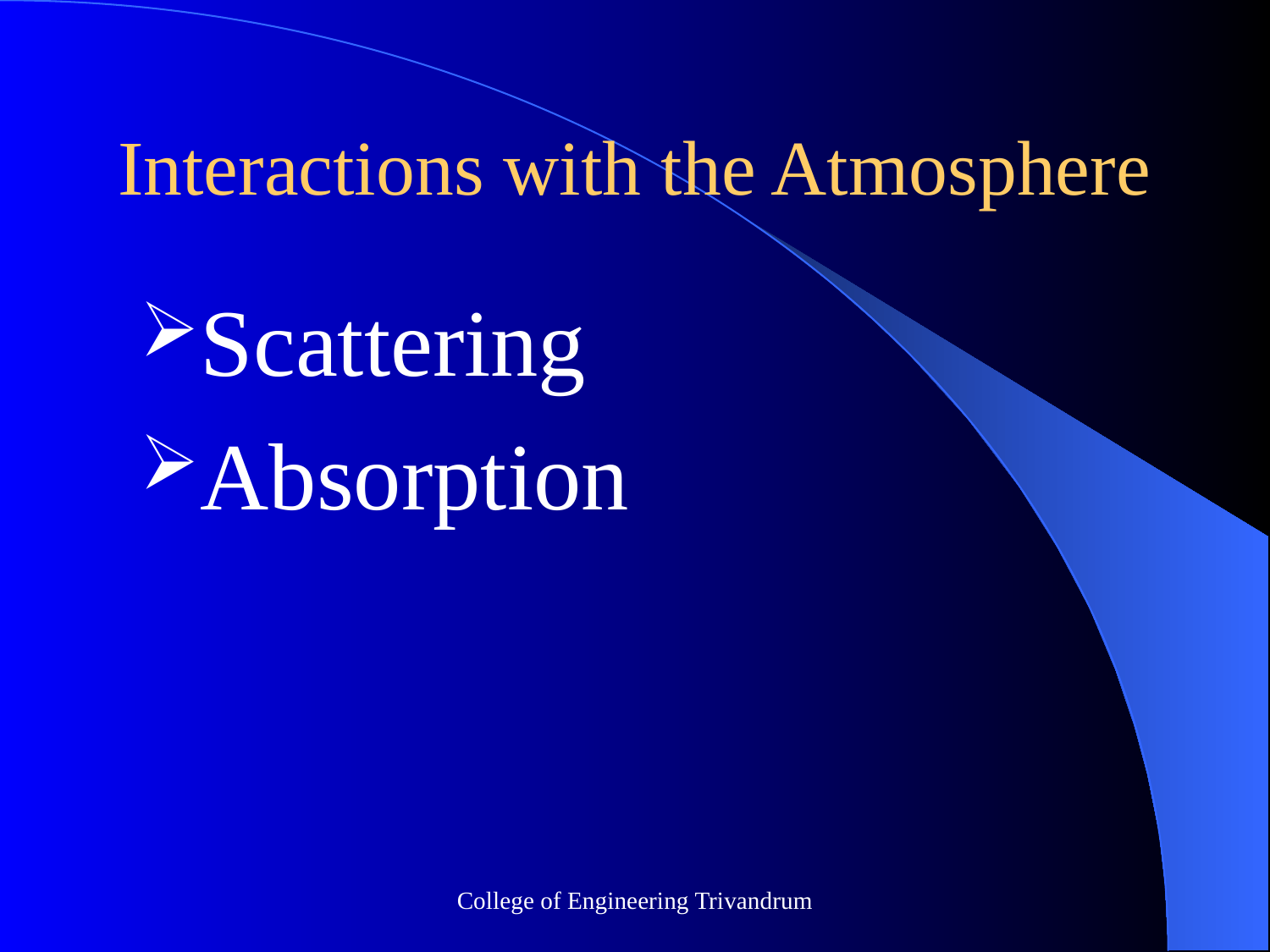

# Interactions with the Atmosphere
Scattering
Absorption

College of Engineering Trivandrum